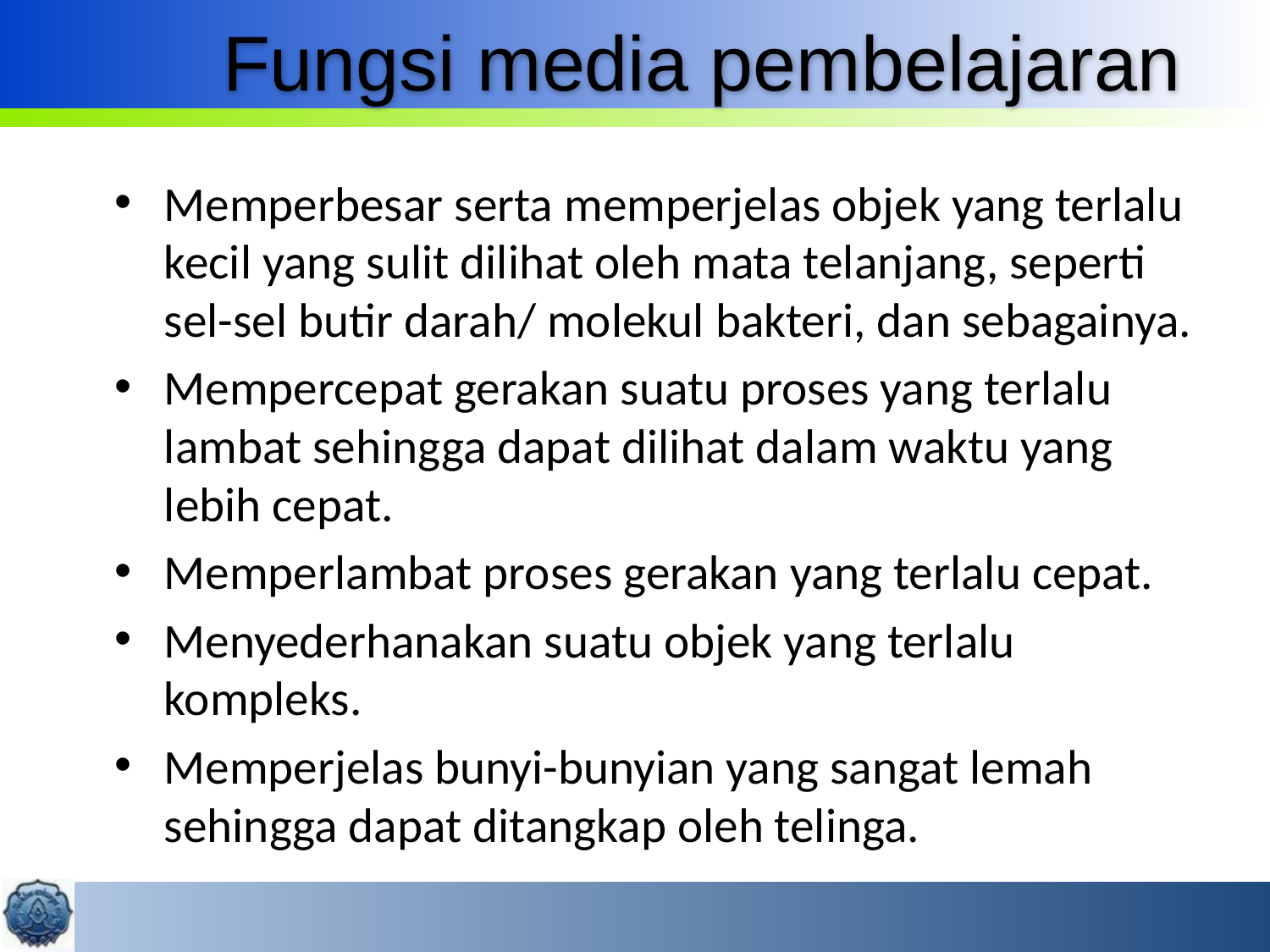

# Fungsi media pembelajaran
Memperbesar serta memperjelas objek yang terlalu kecil yang sulit dilihat oleh mata telanjang, seperti sel-sel butir darah/ molekul bakteri, dan sebagainya.
Mempercepat gerakan suatu proses yang terlalu lambat sehingga dapat dilihat dalam waktu yang lebih cepat.
Memperlambat proses gerakan yang terlalu cepat.
Menyederhanakan suatu objek yang terlalu kompleks.
Memperjelas bunyi-bunyian yang sangat lemah sehingga dapat ditangkap oleh telinga.